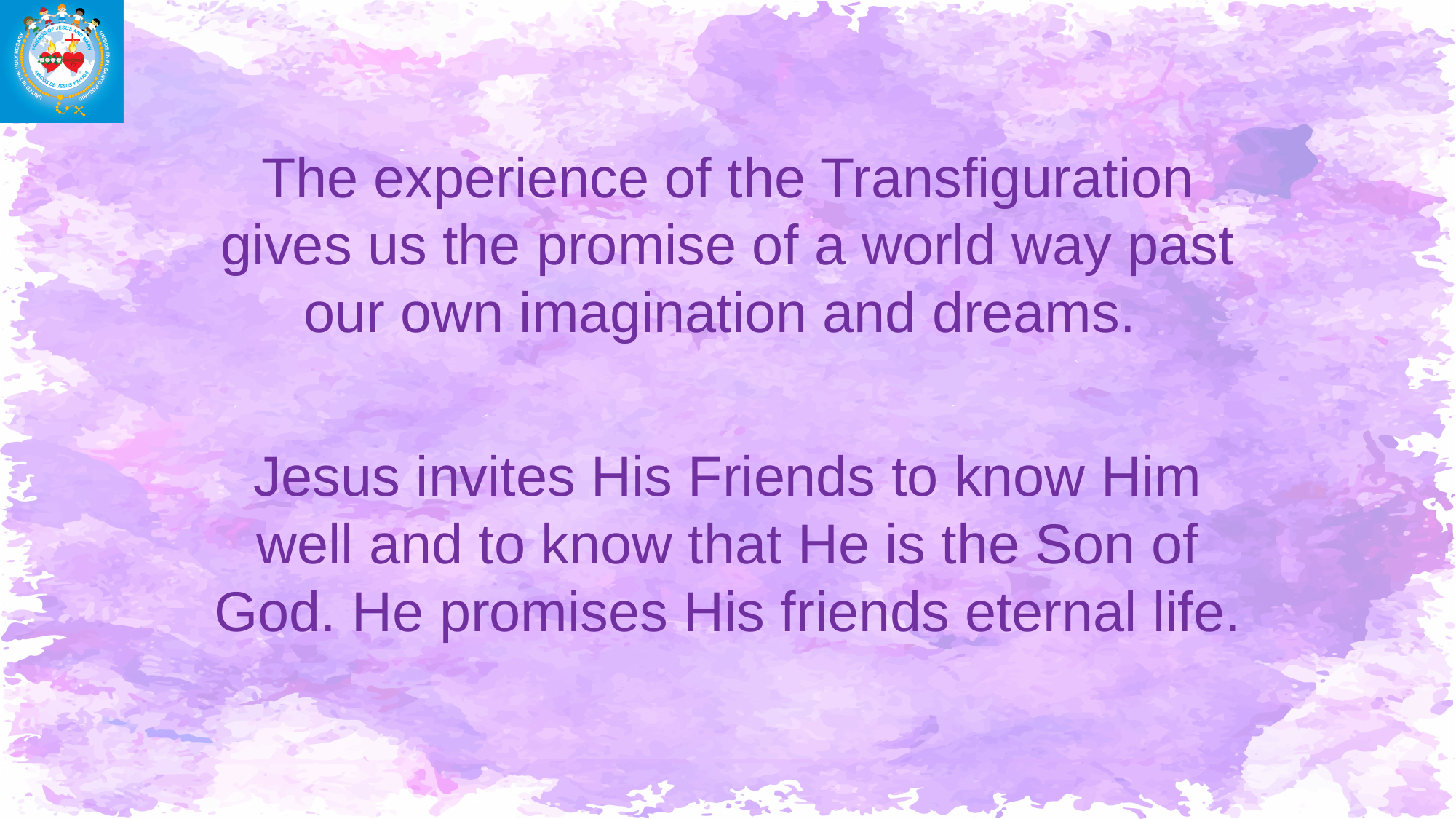

The experience of the Transfiguration gives us the promise of a world way past our own imagination and dreams.

Jesus invites His Friends to know Him well and to know that He is the Son of God. He promises His friends eternal life.